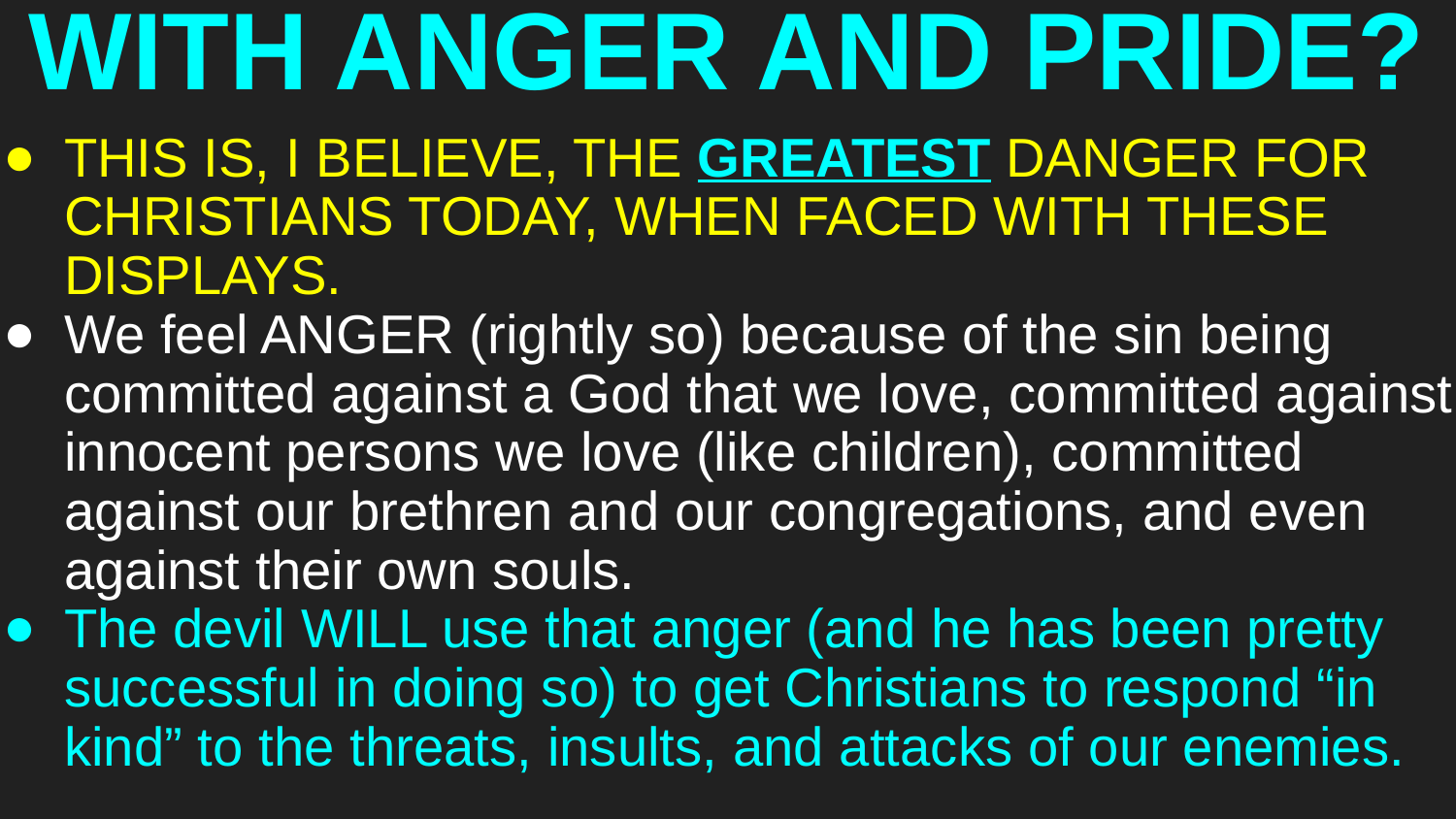

# WITH ANGER AND PRIDE?
THIS IS, I BELIEVE, THE GREATEST DANGER FOR CHRISTIANS TODAY, WHEN FACED WITH THESE DISPLAYS.
We feel ANGER (rightly so) because of the sin being committed against a God that we love, committed against innocent persons we love (like children), committed against our brethren and our congregations, and even against their own souls.
The devil WILL use that anger (and he has been pretty successful in doing so) to get Christians to respond “in kind” to the threats, insults, and attacks of our enemies.